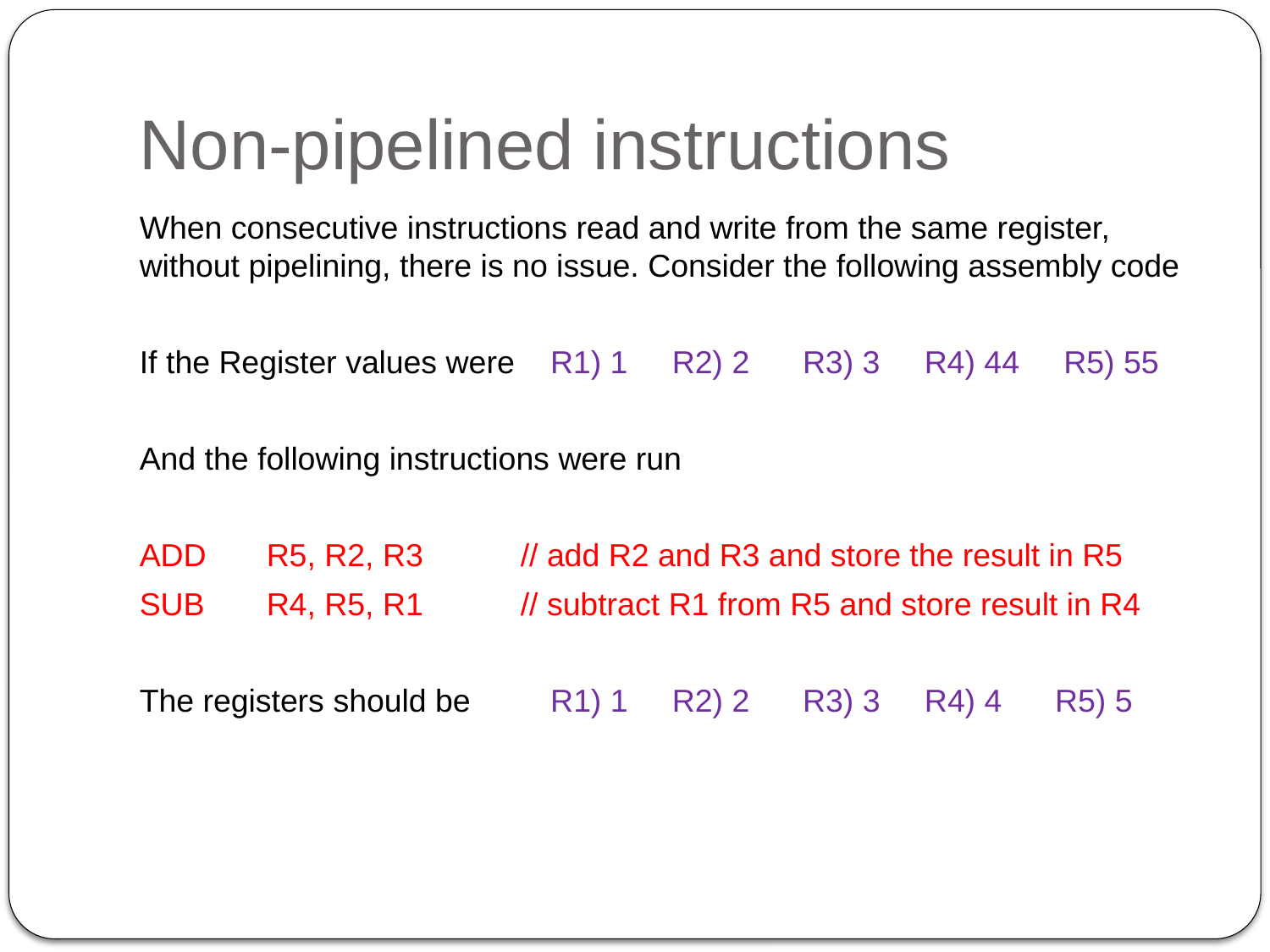

# Non-pipelined instructions
When consecutive instructions read and write from the same register, without pipelining, there is no issue. Consider the following assembly code

If the Register values were    R1) 1     R2) 2      R3) 3     R4) 44     R5) 55

And the following instructions were run

ADD 	R5, R2, R3	// add R2 and R3 and store the result in R5
SUB	R4, R5, R1 	// subtract R1 from R5 and store result in R4

The registers should be         R1) 1     R2) 2      R3) 3     R4) 4      R5) 5